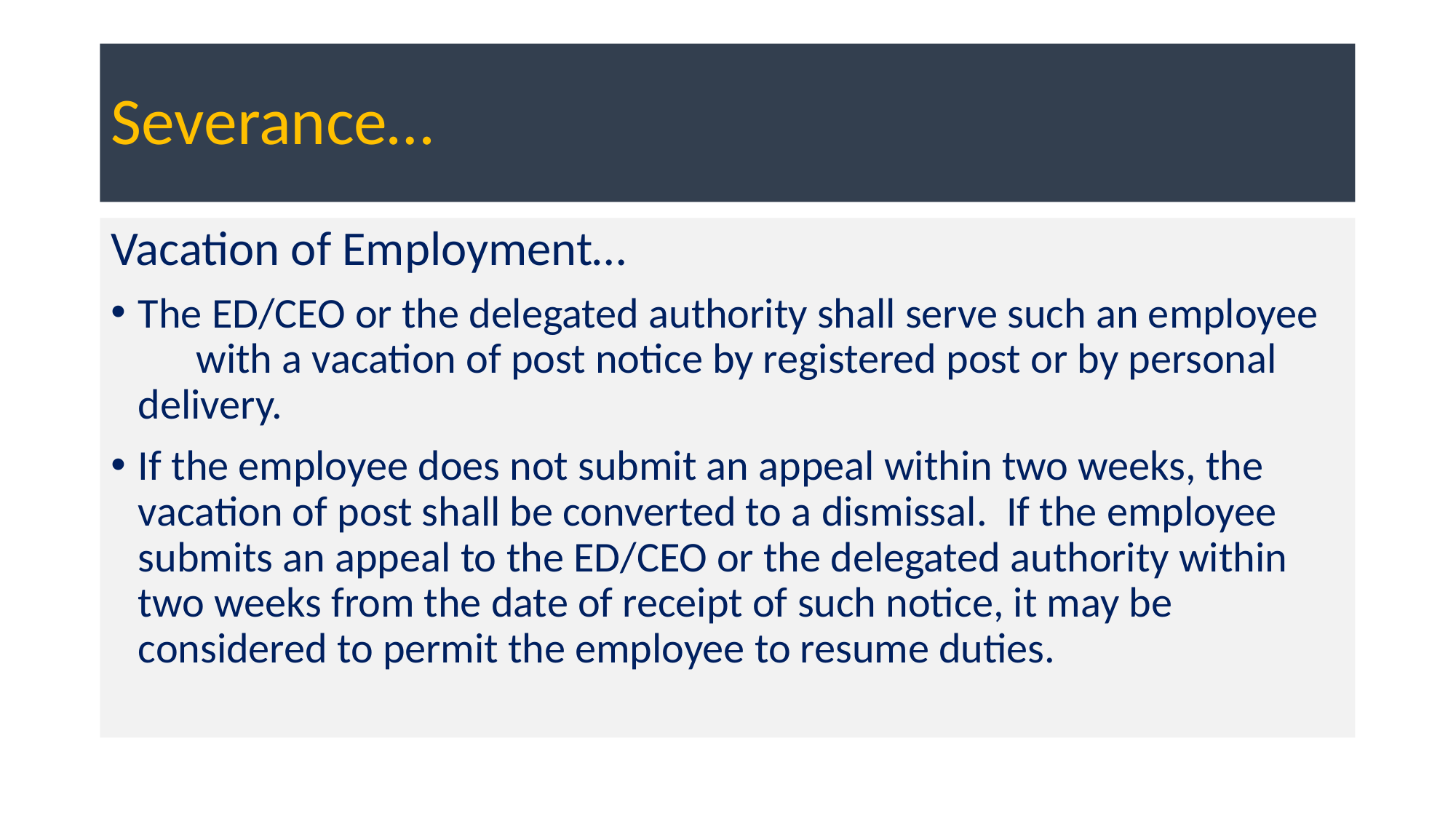

# Severance…
Vacation of Employment…
The ED/CEO or the delegated authority shall serve such an employee         with a vacation of post notice by registered post or by personal delivery.
If the employee does not submit an appeal within two weeks, the vacation of post shall be converted to a dismissal.  If the employee submits an appeal to the ED/CEO or the delegated authority within two weeks from the date of receipt of such notice, it may be considered to permit the employee to resume duties.